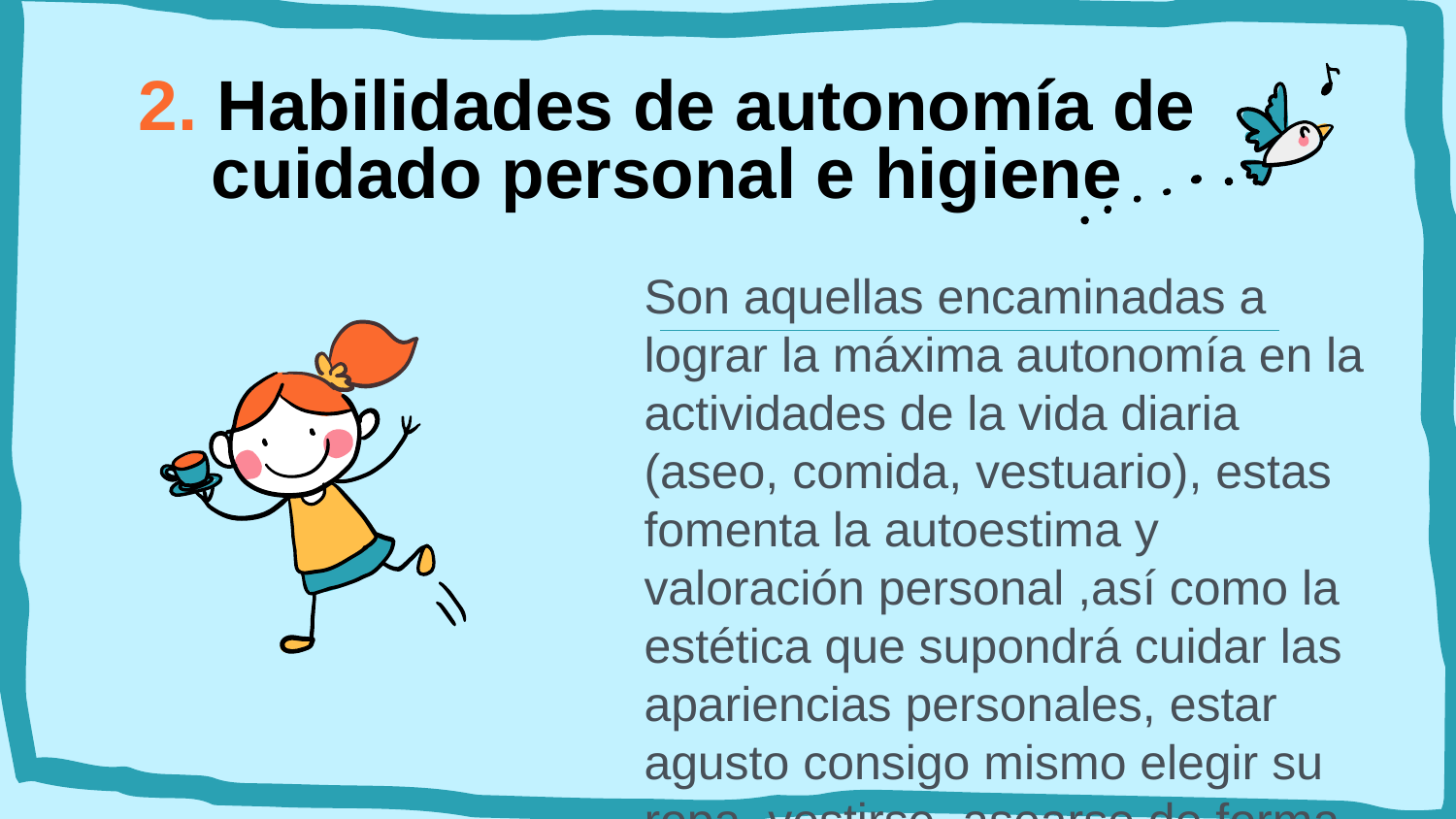

# 2. Habilidades de autonomía de cuidado personal e higiene

Son aquellas encaminadas a lograr la máxima autonomía en la actividades de la vida diaria (aseo, comida, vestuario), estas fomenta la autoestima y valoración personal ,así como la estética que supondrá cuidar las apariencias personales, estar agusto consigo mismo elegir su ropa, vestirse ,asearse de forma autónoma.